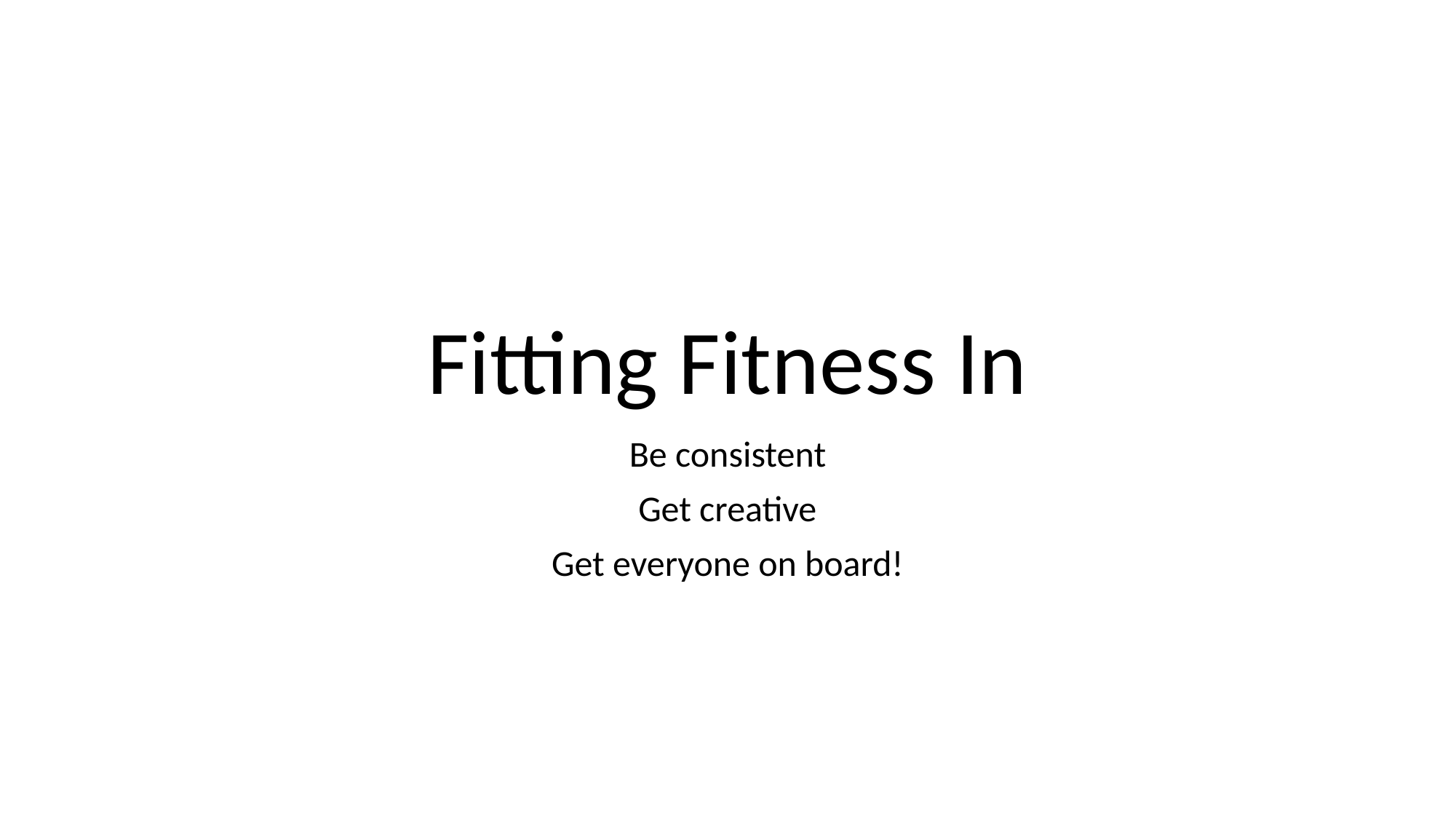

# Fitting Fitness In
Be consistent
Get creative
Get everyone on board!